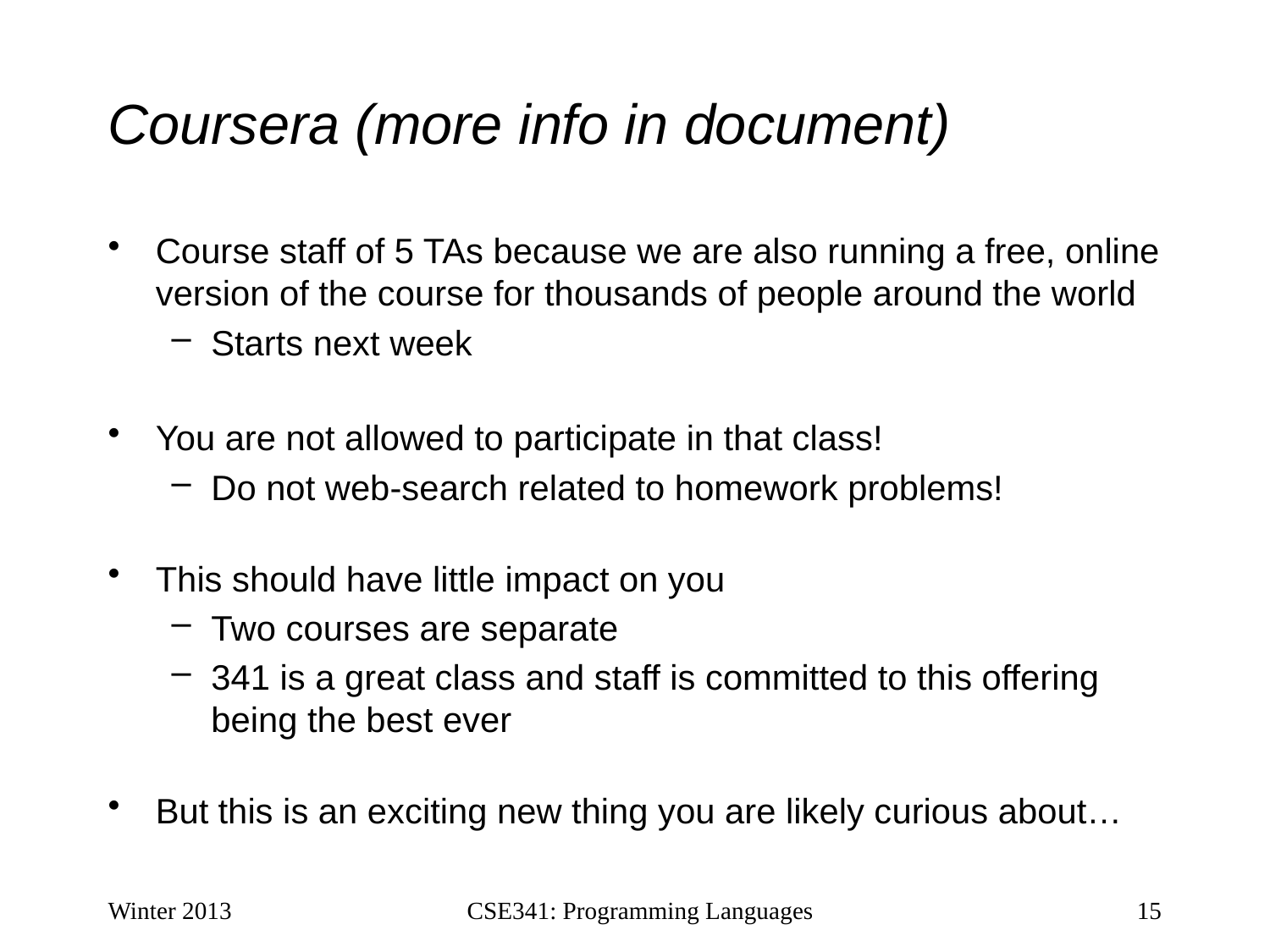

# Coursera (more info in document)
Course staff of 5 TAs because we are also running a free, online version of the course for thousands of people around the world
Starts next week

You are not allowed to participate in that class!
Do not web-search related to homework problems!

This should have little impact on you
Two courses are separate
341 is a great class and staff is committed to this offering being the best ever

But this is an exciting new thing you are likely curious about…

Winter 2013
CSE341: Programming Languages
15